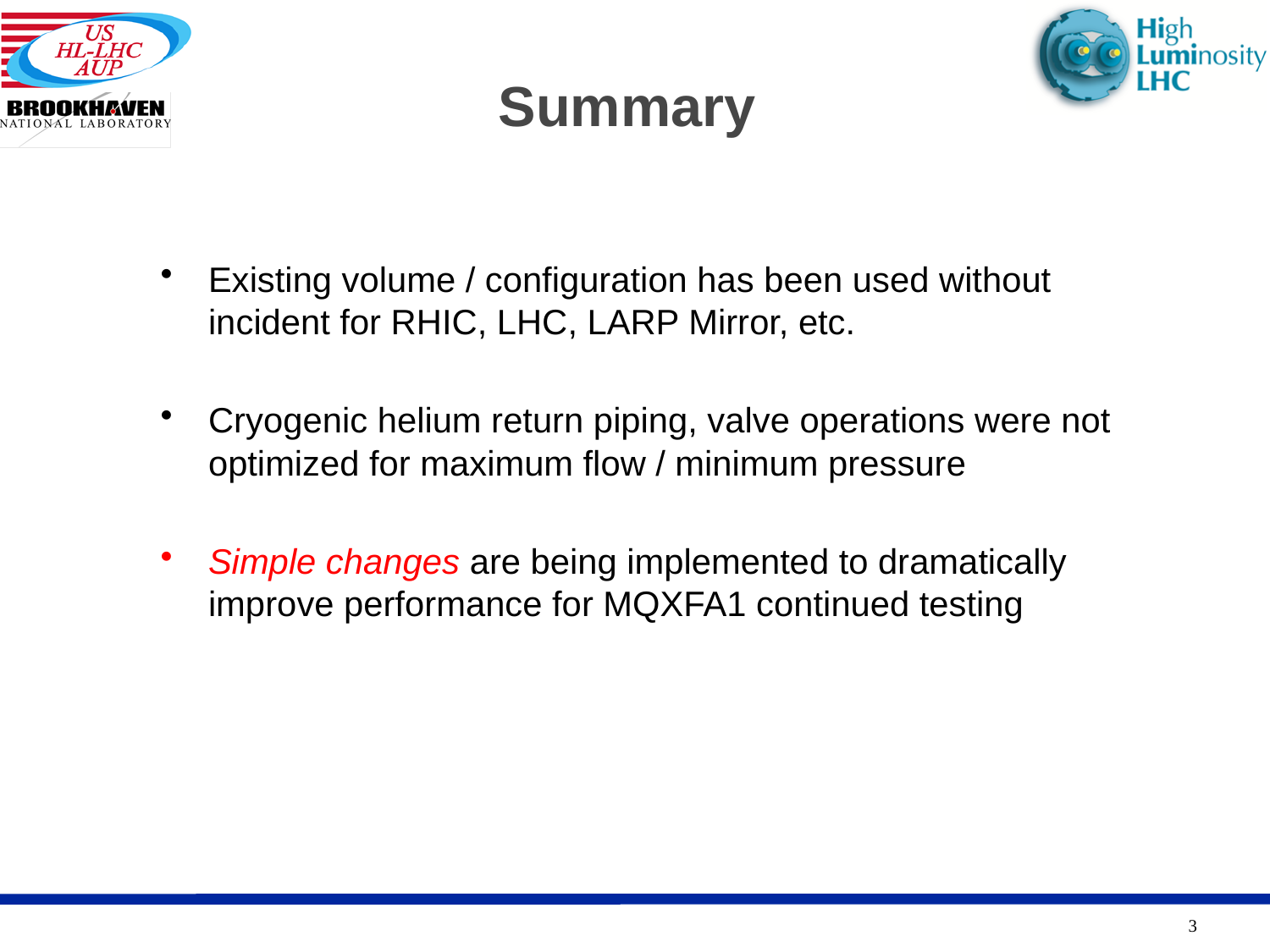

Summary

Existing volume / configuration has been used without incident for RHIC, LHC, LARP Mirror, etc.

Cryogenic helium return piping, valve operations were not optimized for maximum flow / minimum pressure

Simple changes are being implemented to dramatically improve performance for MQXFA1 continued testing